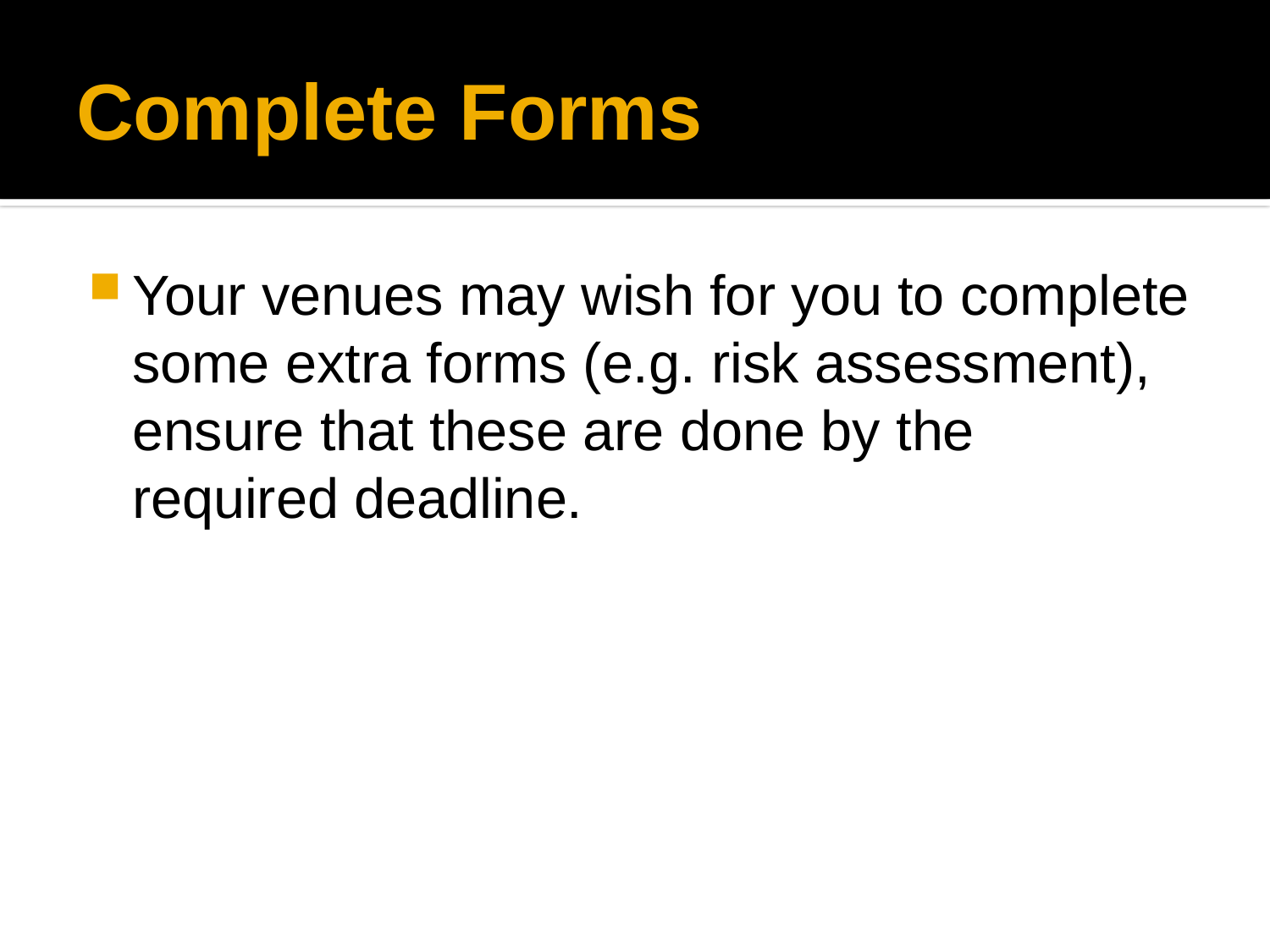

# Complete Forms
Your venues may wish for you to complete some extra forms (e.g. risk assessment), ensure that these are done by the required deadline.